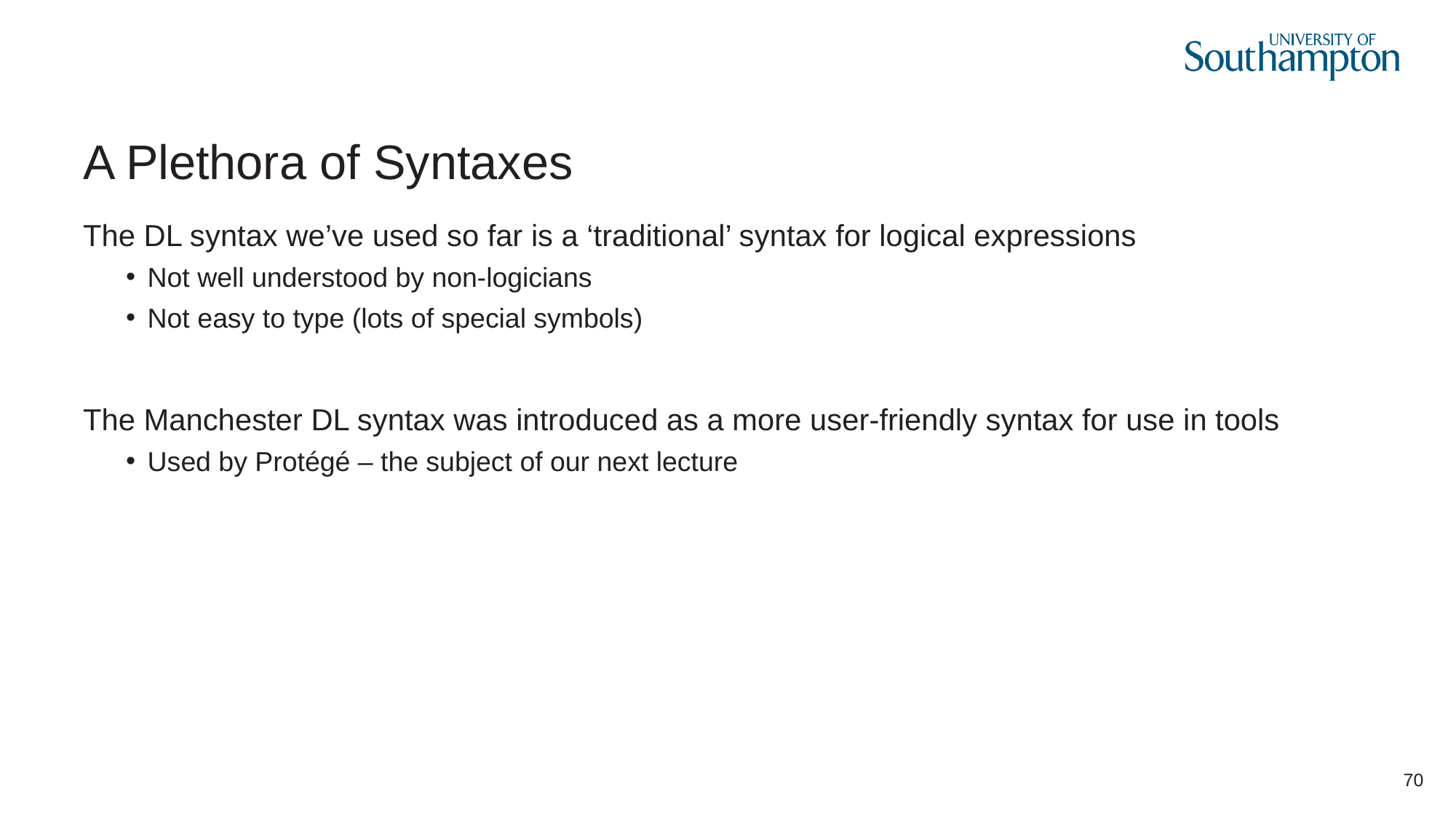

# A Plethora of Syntaxes
The DL syntax we’ve used so far is a ‘traditional’ syntax for logical expressions
Not well understood by non-logicians
Not easy to type (lots of special symbols)

The Manchester DL syntax was introduced as a more user-friendly syntax for use in tools
Used by Protégé – the subject of our next lecture